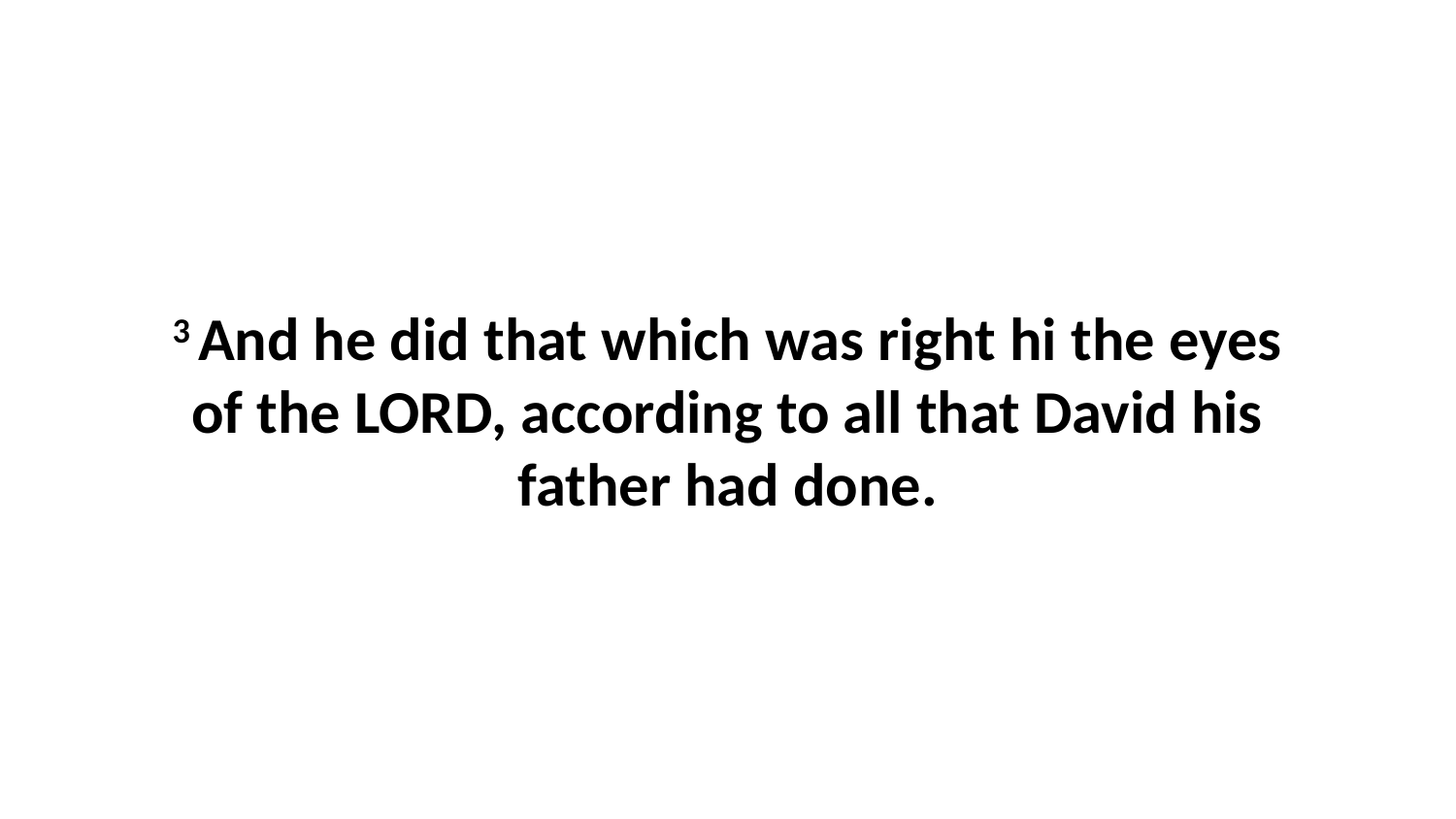

3 And he did that which was right hi the eyes of the LORD, according to all that David his father had done.